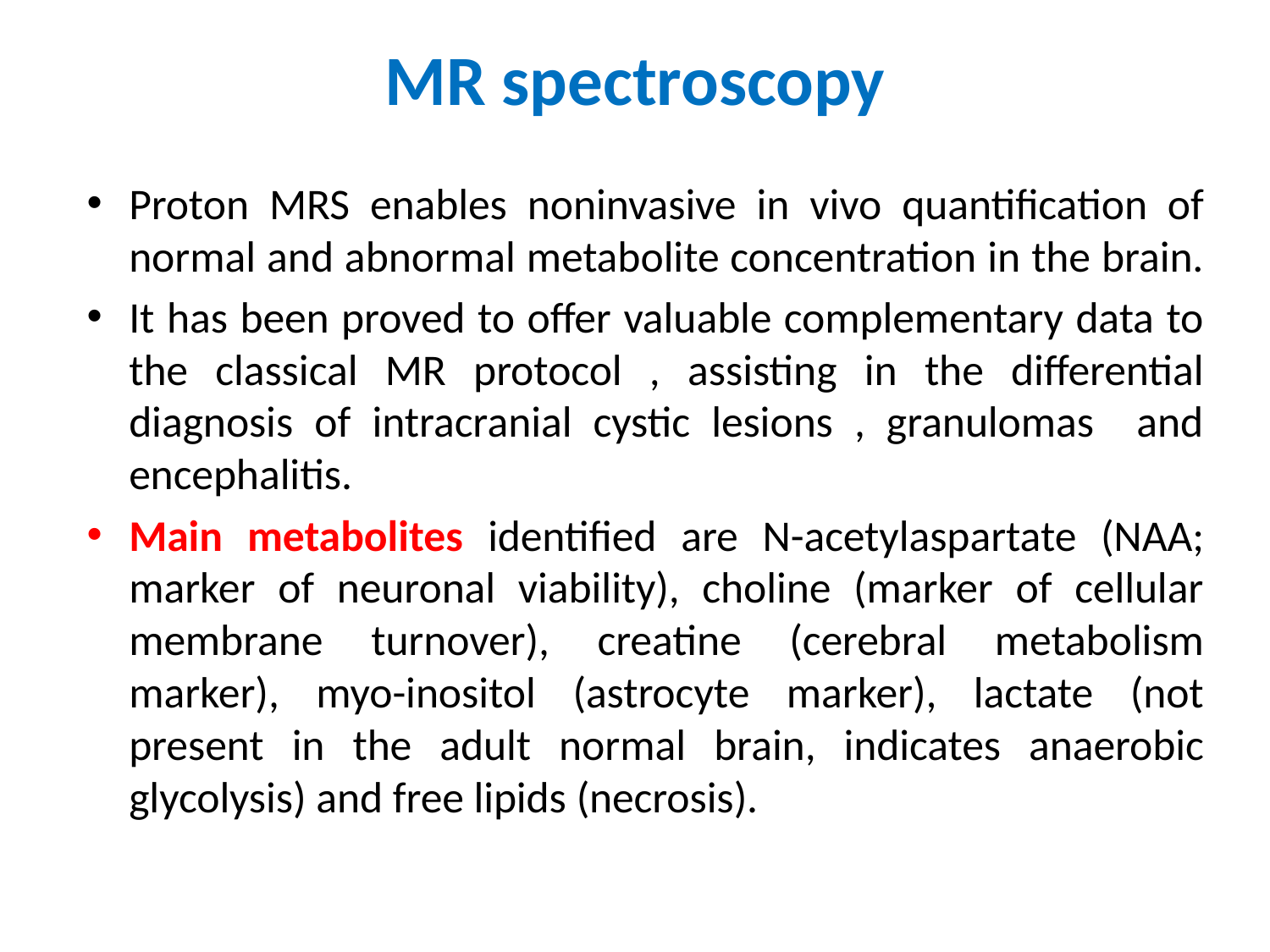

# MR spectroscopy
Proton MRS enables noninvasive in vivo quantification of normal and abnormal metabolite concentration in the brain.
It has been proved to offer valuable complementary data to the classical MR protocol , assisting in the differential diagnosis of intracranial cystic lesions , granulomas  and encephalitis.
Main metabolites identified are N-acetylaspartate (NAA; marker of neuronal viability), choline (marker of cellular membrane turnover), creatine (cerebral metabolism marker), myo-inositol (astrocyte marker), lactate (not present in the adult normal brain, indicates anaerobic glycolysis) and free lipids (necrosis).